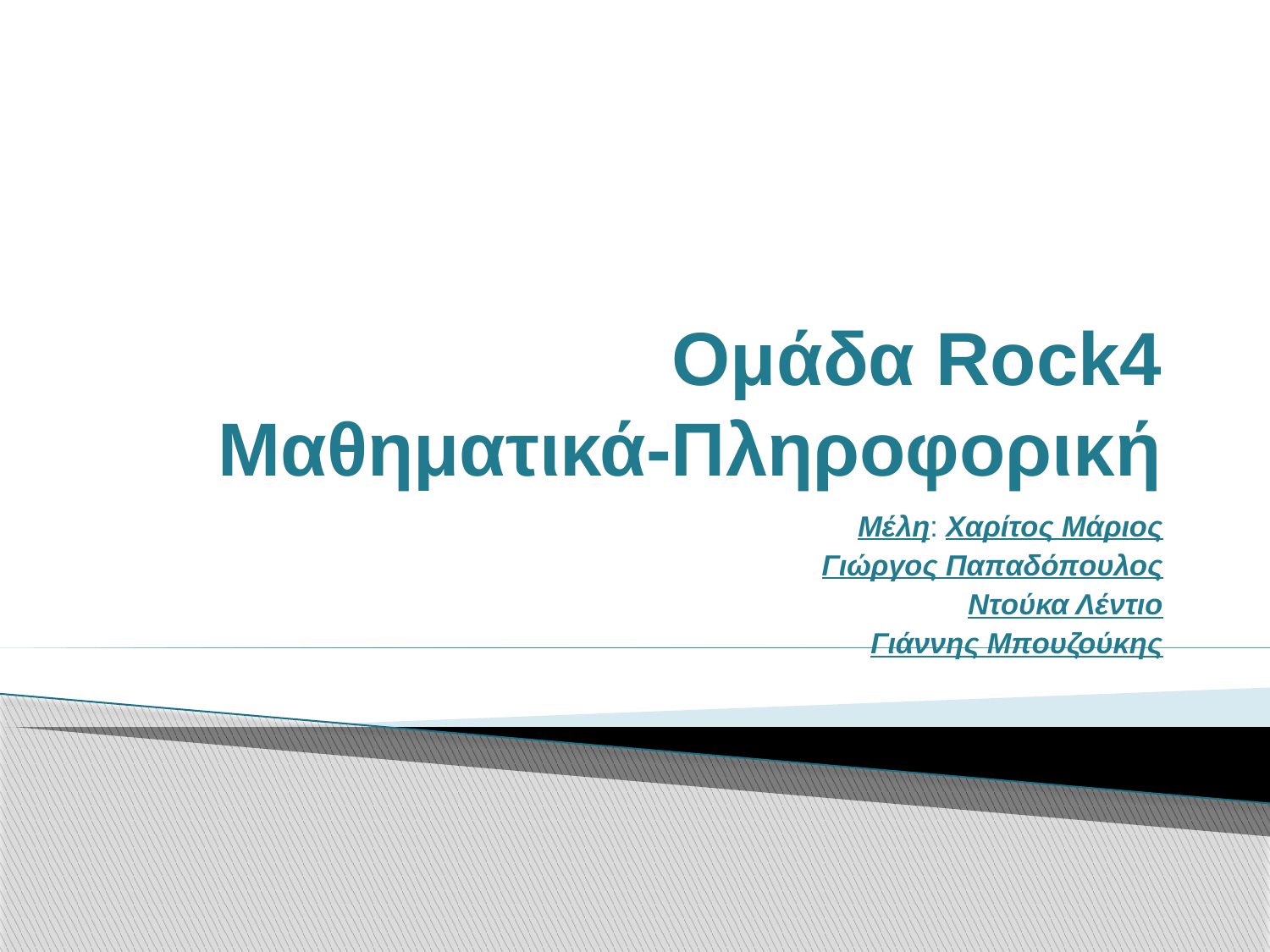

# Ομάδα Rock4 Μαθηματικά-Πληροφορική
Μέλη: Χαρίτος Μάριος
Γιώργος Παπαδόπουλος
Ντούκα Λέντιο
Γιάννης Μπουζούκης